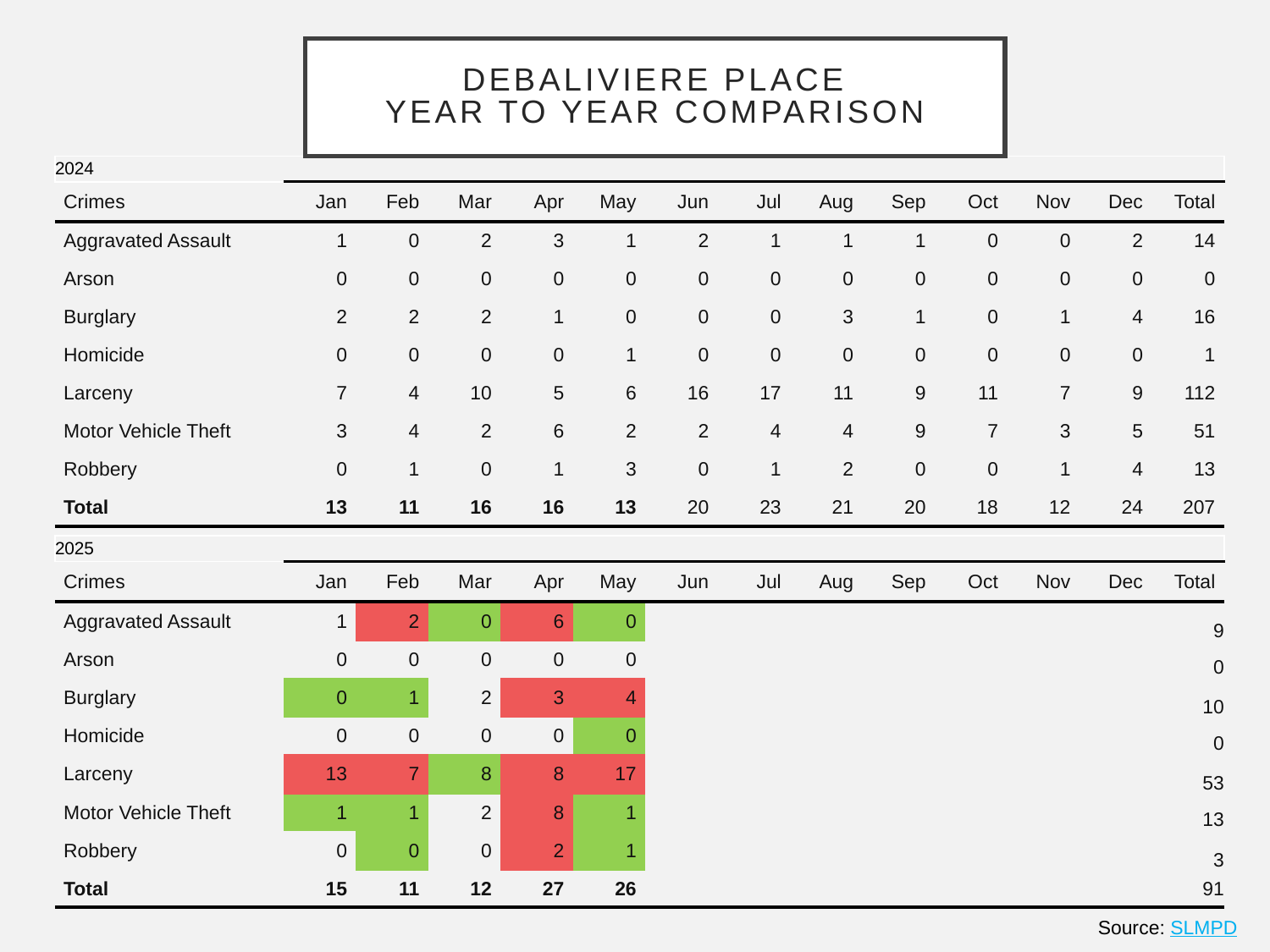

# DeBaliviere Place Year to Year Comparison
| 2024 | 2020 | 2020 | 2020 | 2020 |  |  |  |  |  |  |  |  | 2020 |
| --- | --- | --- | --- | --- | --- | --- | --- | --- | --- | --- | --- | --- | --- |
| Crimes | Jan | Feb | Mar | Apr | May | Jun | Jul | Aug | Sep | Oct | Nov | Dec | Total |
| Aggravated Assault | 1 | 0 | 2 | 3 | 1 | 2 | 1 | 1 | 1 | 0 | 0 | 2 | 14 |
| Arson | 0 | 0 | 0 | 0 | 0 | 0 | 0 | 0 | 0 | 0 | 0 | 0 | 0 |
| Burglary | 2 | 2 | 2 | 1 | 0 | 0 | 0 | 3 | 1 | 0 | 1 | 4 | 16 |
| Homicide | 0 | 0 | 0 | 0 | 1 | 0 | 0 | 0 | 0 | 0 | 0 | 0 | 1 |
| Larceny | 7 | 4 | 10 | 5 | 6 | 16 | 17 | 11 | 9 | 11 | 7 | 9 | 112 |
| Motor Vehicle Theft | 3 | 4 | 2 | 6 | 2 | 2 | 4 | 4 | 9 | 7 | 3 | 5 | 51 |
| Robbery | 0 | 1 | 0 | 1 | 3 | 0 | 1 | 2 | 0 | 0 | 1 | 4 | 13 |
| Total | 13 | 11 | 16 | 16 | 13 | 20 | 23 | 21 | 20 | 18 | 12 | 24 | 207 |
| 2025 | 2020 |  |  |  |  |  |  |  |  |  |  |  | 2020 |
| --- | --- | --- | --- | --- | --- | --- | --- | --- | --- | --- | --- | --- | --- |
| Crimes | Jan | Feb | Mar | Apr | May | Jun | Jul | Aug | Sep | Oct | Nov | Dec | Total |
| Aggravated Assault | 1 | 2 | 0 | 6 | 0 |  |  |  |  |  |  |  | 9 |
| Arson | 0 | 0 | 0 | 0 | 0 |  |  |  |  |  |  |  | 0 |
| Burglary | 0 | 1 | 2 | 3 | 4 |  |  |  |  |  |  |  | 10 |
| Homicide | 0 | 0 | 0 | 0 | 0 |  |  |  |  |  |  |  | 0 |
| Larceny | 13 | 7 | 8 | 8 | 17 |  |  |  |  |  |  |  | 53 |
| Motor Vehicle Theft | 1 | 1 | 2 | 8 | 1 |  |  |  |  |  |  |  | 13 |
| Robbery | 0 | 0 | 0 | 2 | 1 |  |  |  |  |  |  |  | 3 |
| Total | 15 | 11 | 12 | 27 | 26 |  |  |  |  |  |  |  | 91 |
Source: SLMPD